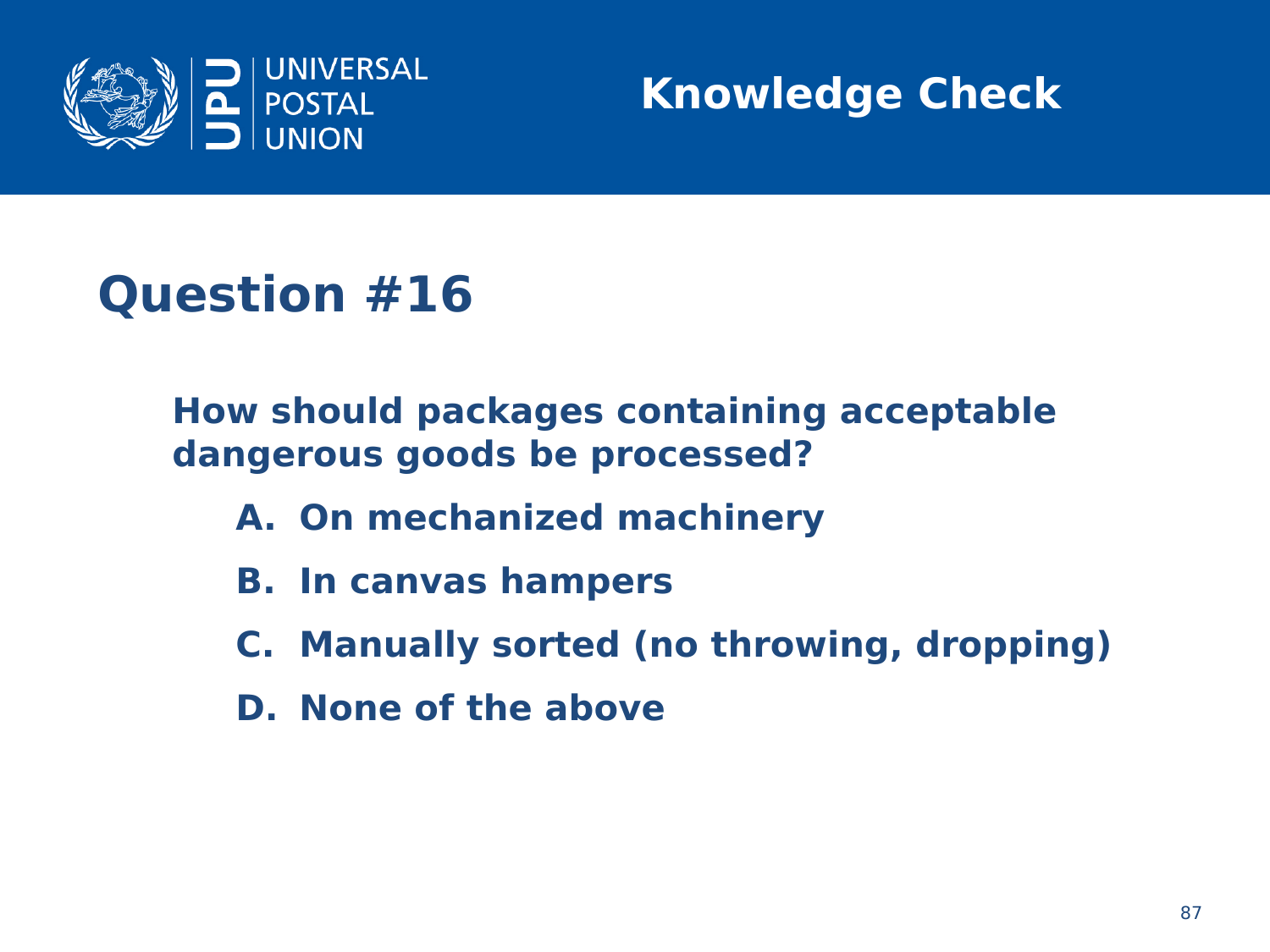

# Knowledge Check
Question #16

	How should packages containing acceptable dangerous goods be processed?
On mechanized machinery
In canvas hampers
Manually sorted (no throwing, dropping)
None of the above